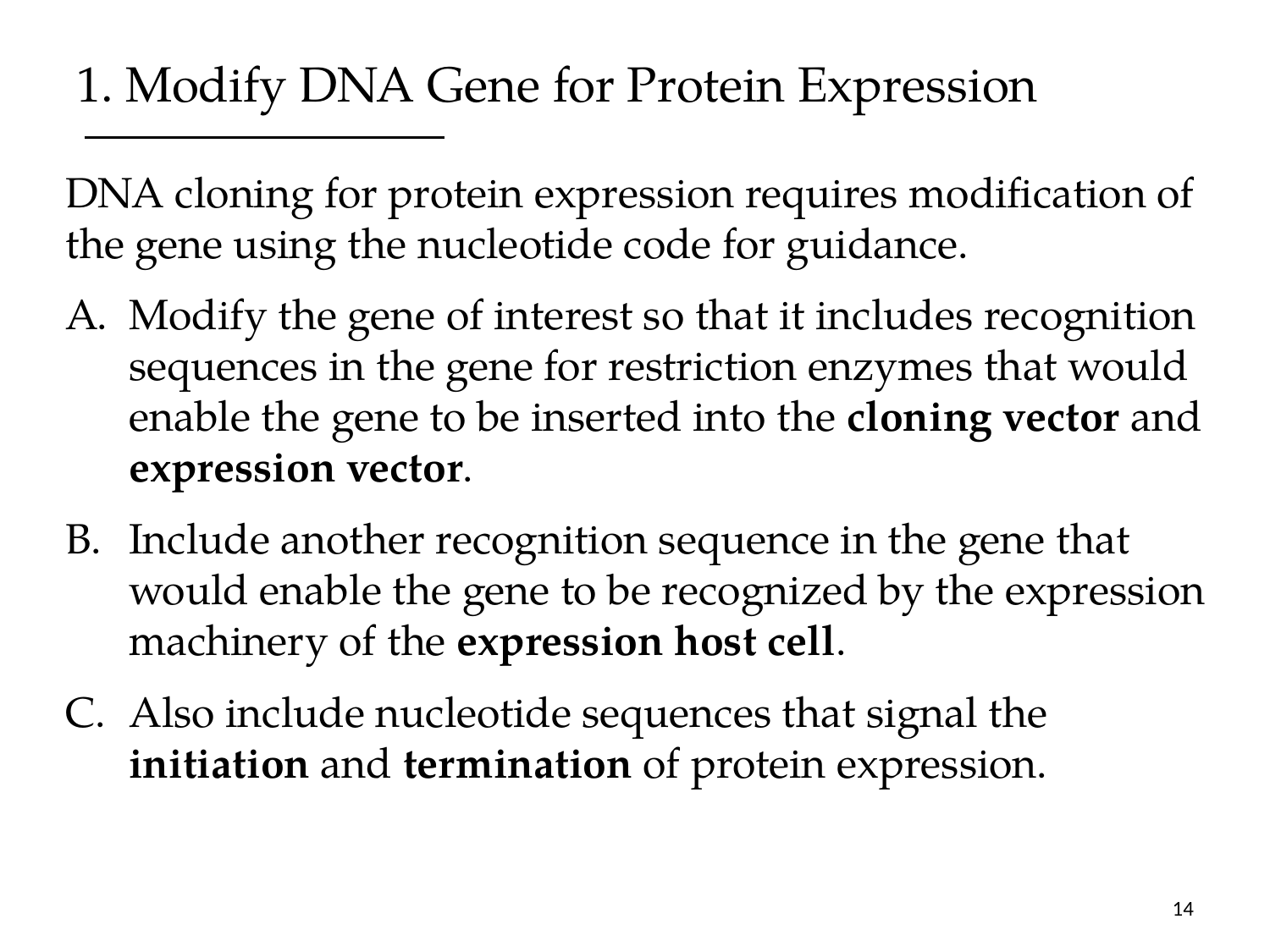

# 1. Modify DNA Gene for Protein Expression
DNA cloning for protein expression requires modification of the gene using the nucleotide code for guidance.

Modify the gene of interest so that it includes recognition sequences in the gene for restriction enzymes that would enable the gene to be inserted into the cloning vector and expression vector.

Include another recognition sequence in the gene that would enable the gene to be recognized by the expression machinery of the expression host cell.

Also include nucleotide sequences that signal the initiation and termination of protein expression.
14